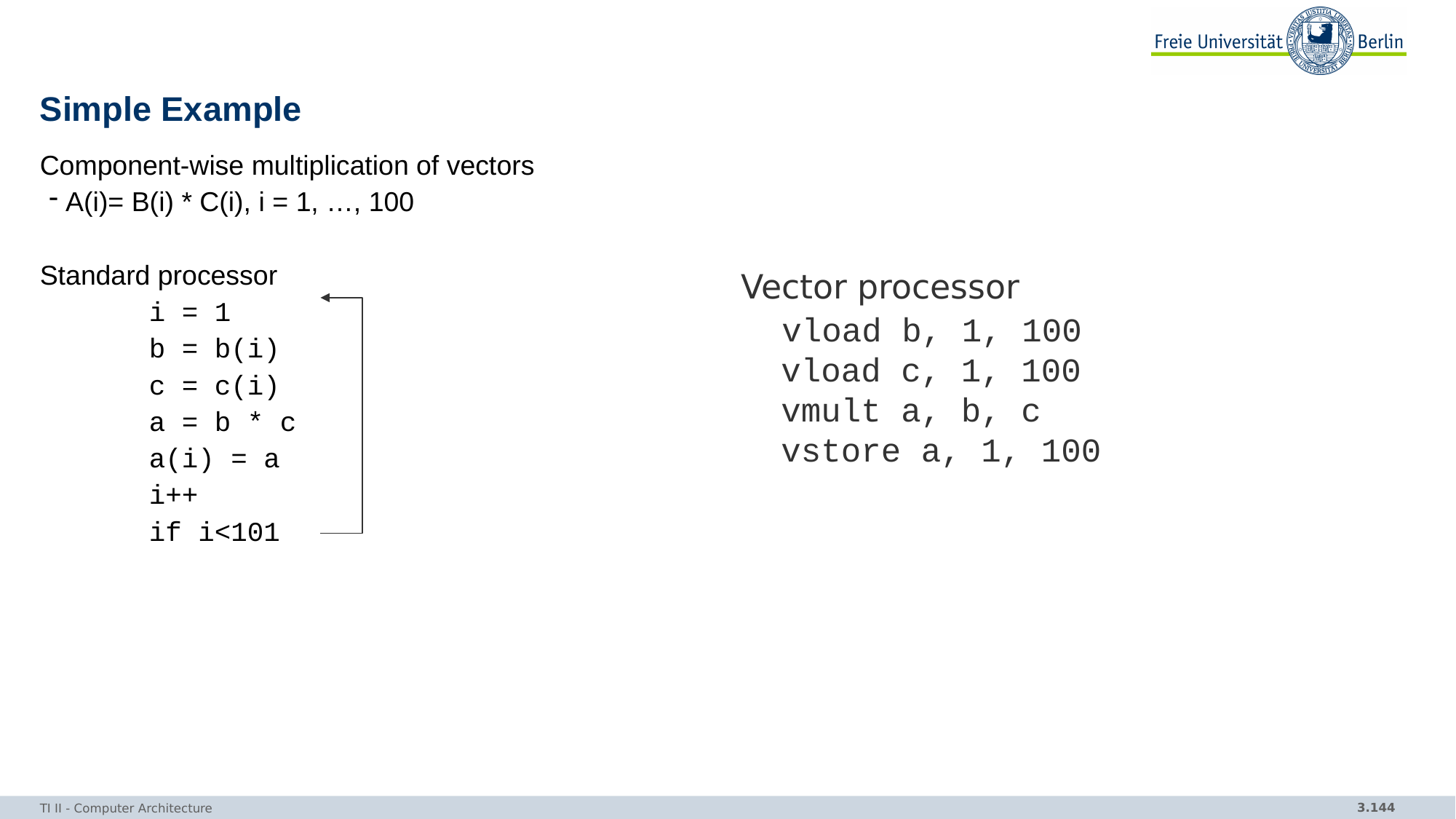

# Simple Example
Component-wise multiplication of vectors
 A(i)= B(i) * C(i), i = 1, …, 100

Standard processor
	i = 1
	b = b(i)
	c = c(i)
	a = b * c
	a(i) = a
	i++
	if i<101
Vector processor
    vload b, 1, 100
  vload c, 1, 100
  vmult a, b, c
  vstore a, 1, 100

TI II - Computer Architecture